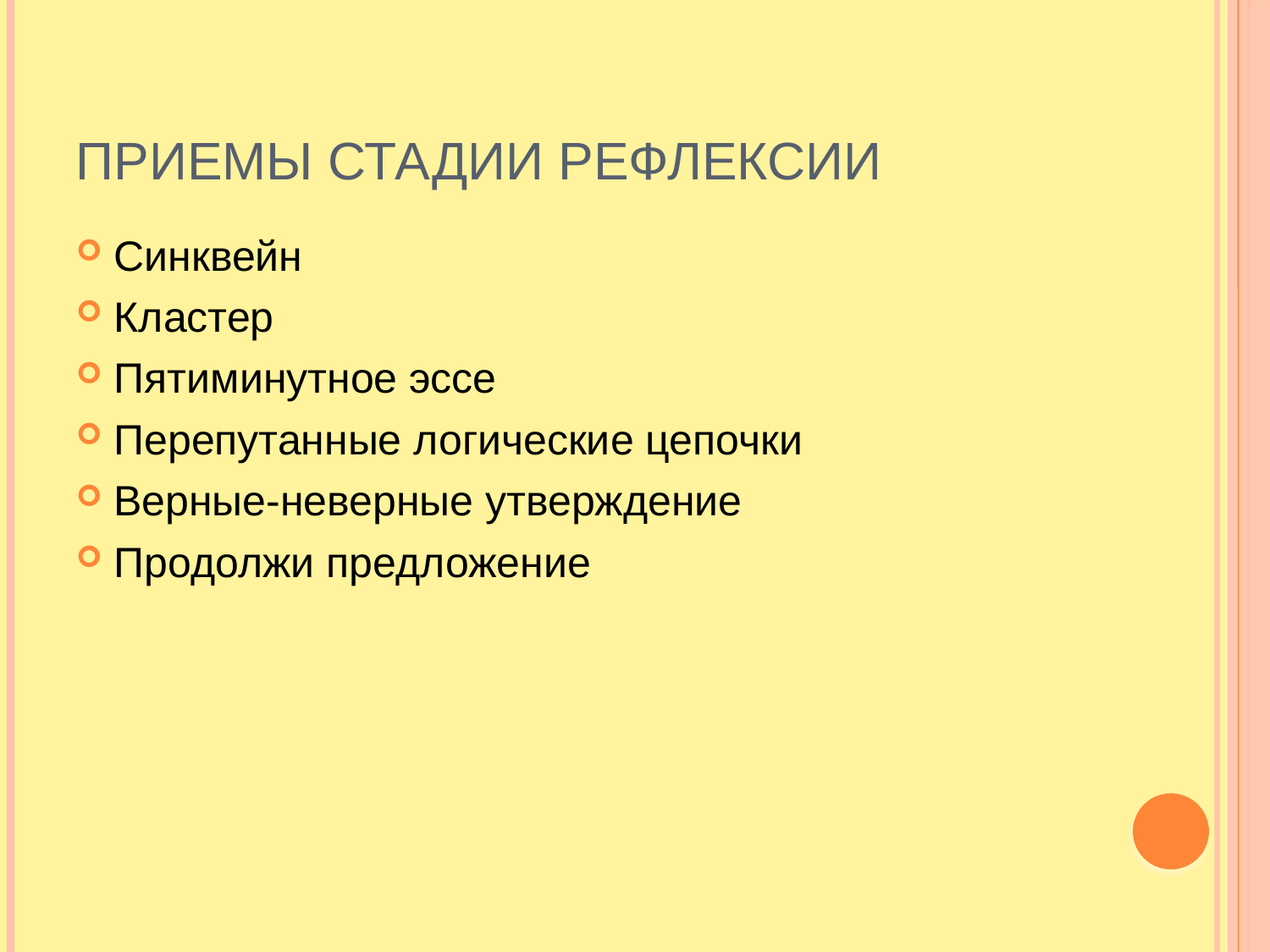

# Приемы стадии рефлексии
Синквейн
Кластер
Пятиминутное эссе
Перепутанные логические цепочки
Верные-неверные утверждение
Продолжи предложение